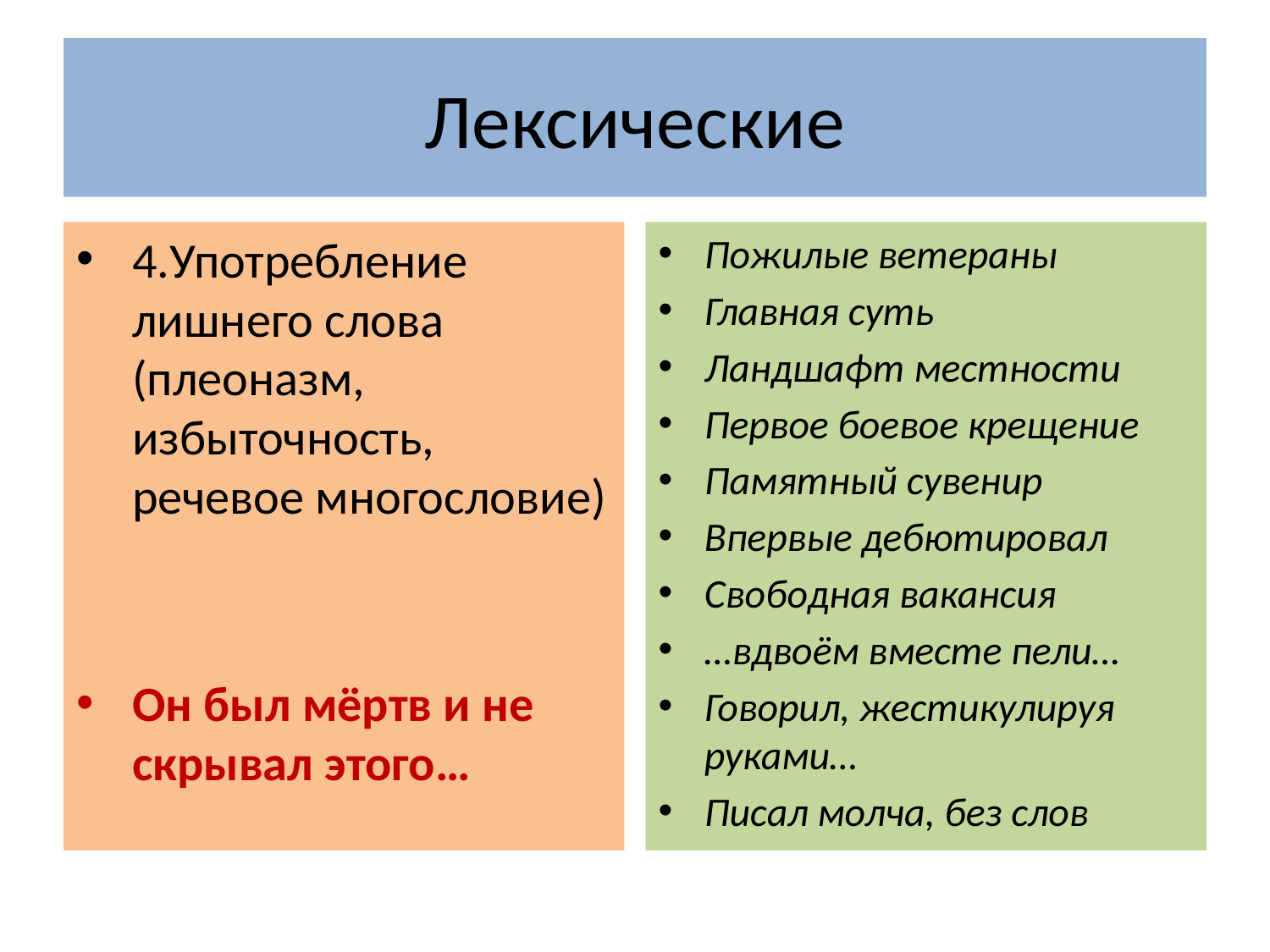

# Лексические
4.Употребление лишнего слова (плеоназм, избыточность, речевое многословие)

Он был мёртв и не скрывал этого…
Пожилые ветераны
Главная суть
Ландшафт местности
Первое боевое крещение
Памятный сувенир
Впервые дебютировал
Свободная вакансия
…вдвоём вместе пели…
Говорил, жестикулируя руками…
Писал молча, без слов